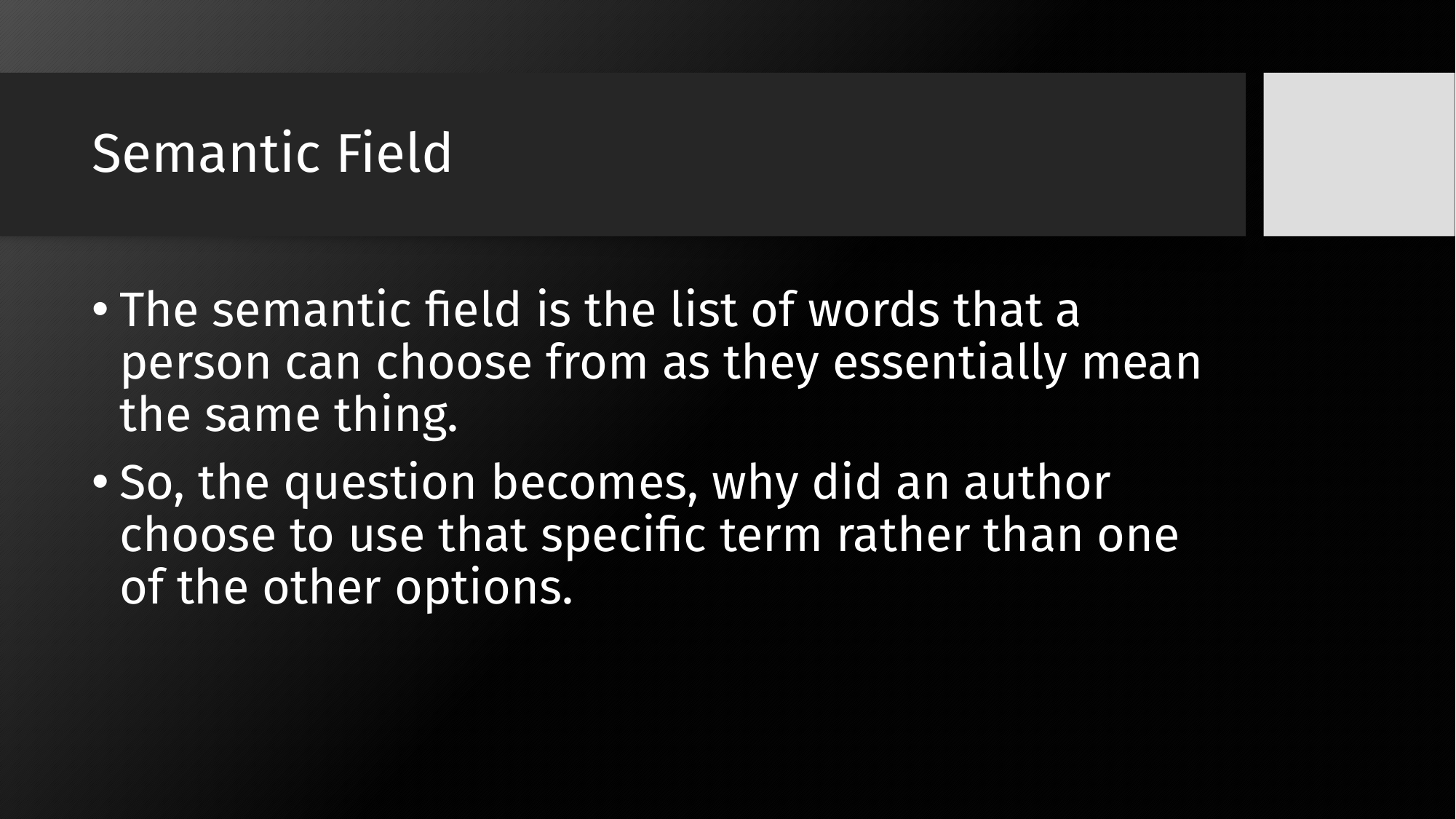

# Semantic Field
The semantic field is the list of words that a person can choose from as they essentially mean the same thing.
So, the question becomes, why did an author choose to use that specific term rather than one of the other options.